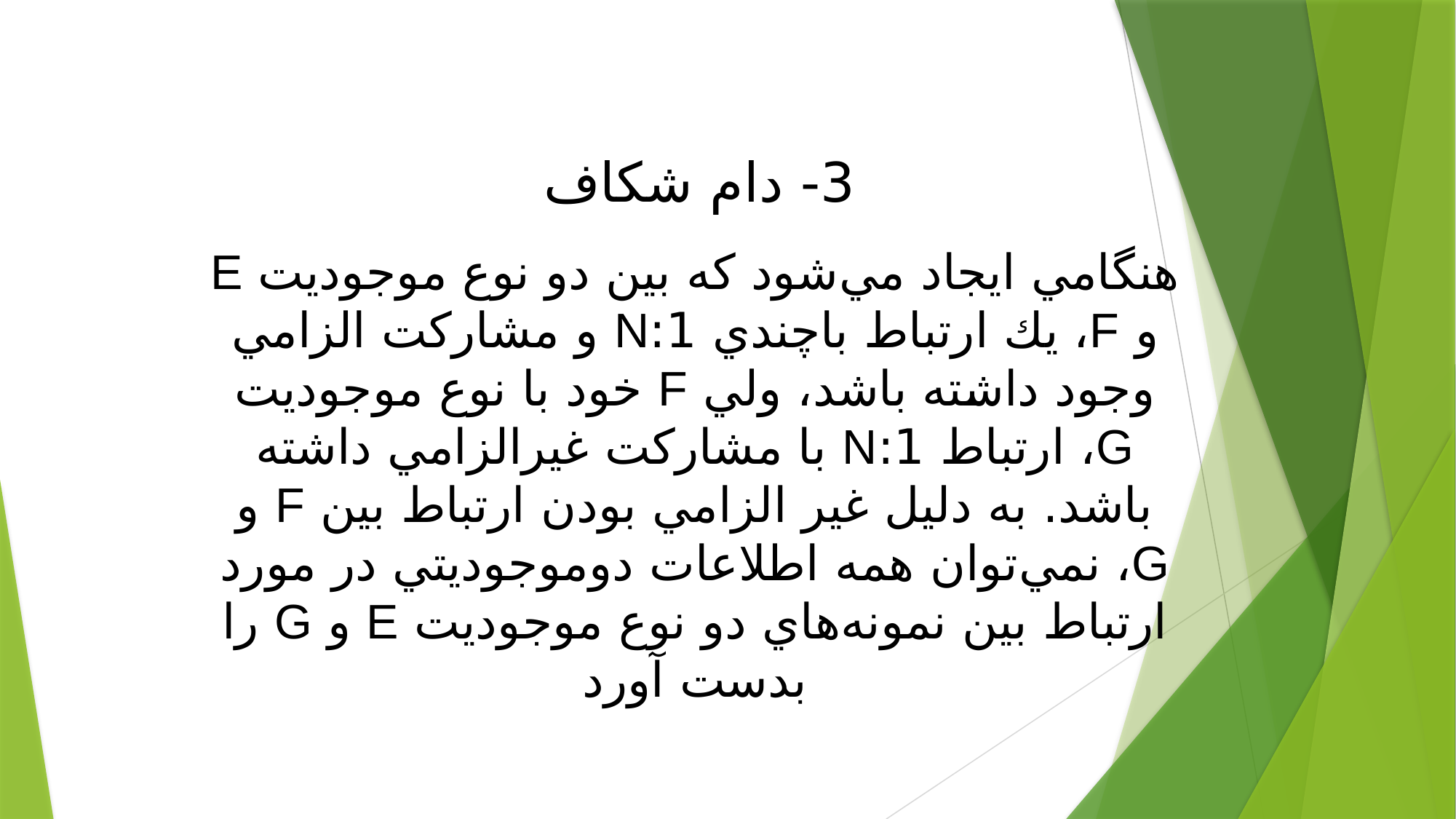

3- دام شكاف
هنگامي ايجاد مي‌شود كه بين دو نوع موجوديت E و F، يك ارتباط باچندي 1:N و مشاركت الزامي وجود داشته باشد، ولي F خود با نوع موجوديت G، ارتباط 1:N با مشاركت غيرالزامي داشته باشد. به دليل غير الزامي بودن ارتباط بين F و G، نمي‌توان همه اطلاعات دوموجوديتي در مورد ارتباط بين نمونه‌هاي دو نوع موجوديت E و G را بدست آورد